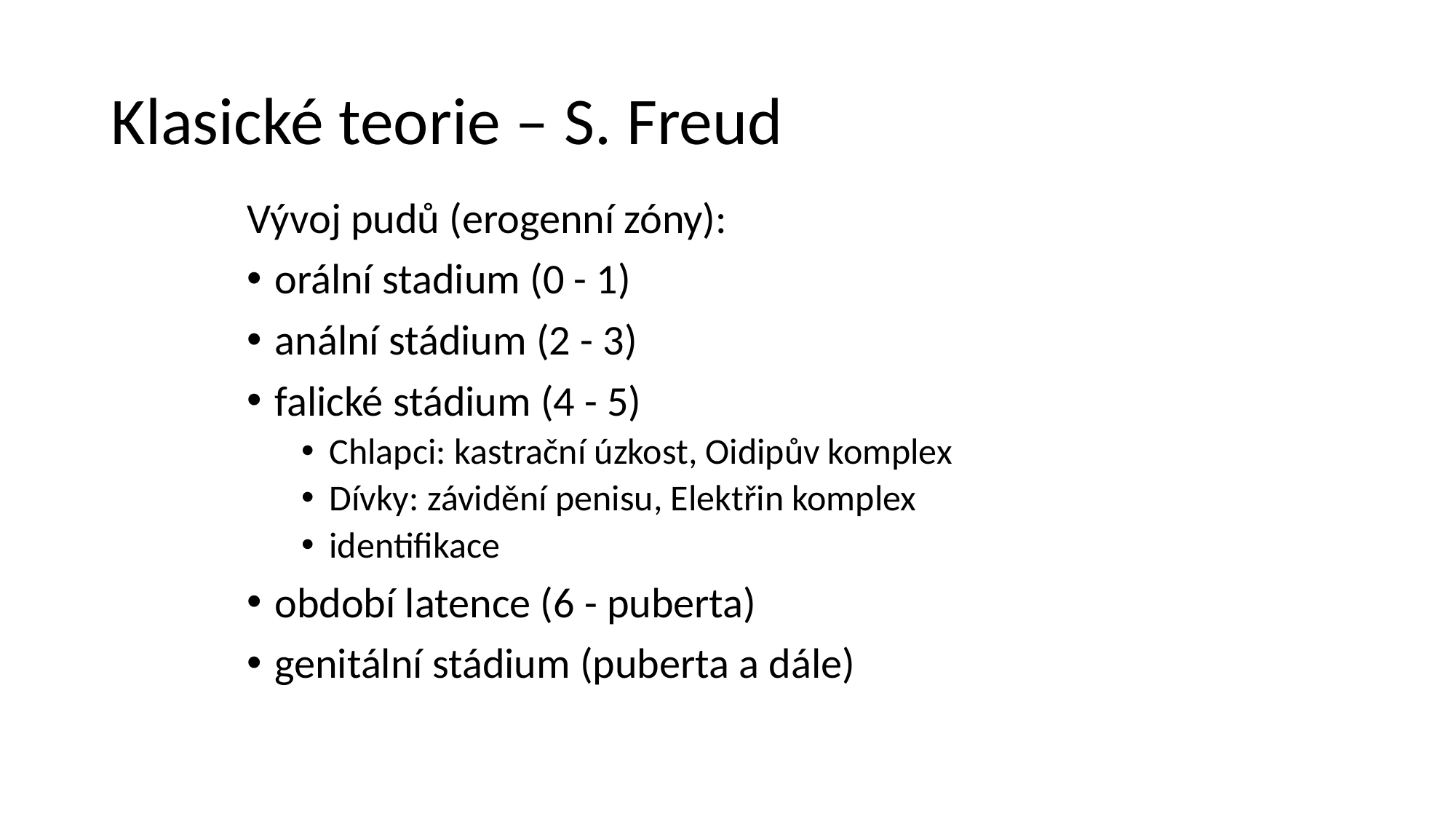

# Klasické teorie – S. Freud
Vývoj pudů (erogenní zóny):
orální stadium (0 - 1)
anální stádium (2 - 3)
falické stádium (4 - 5)
Chlapci: kastrační úzkost, Oidipův komplex
Dívky: závidění penisu, Elektřin komplex
identifikace
období latence (6 - puberta)
genitální stádium (puberta a dále)